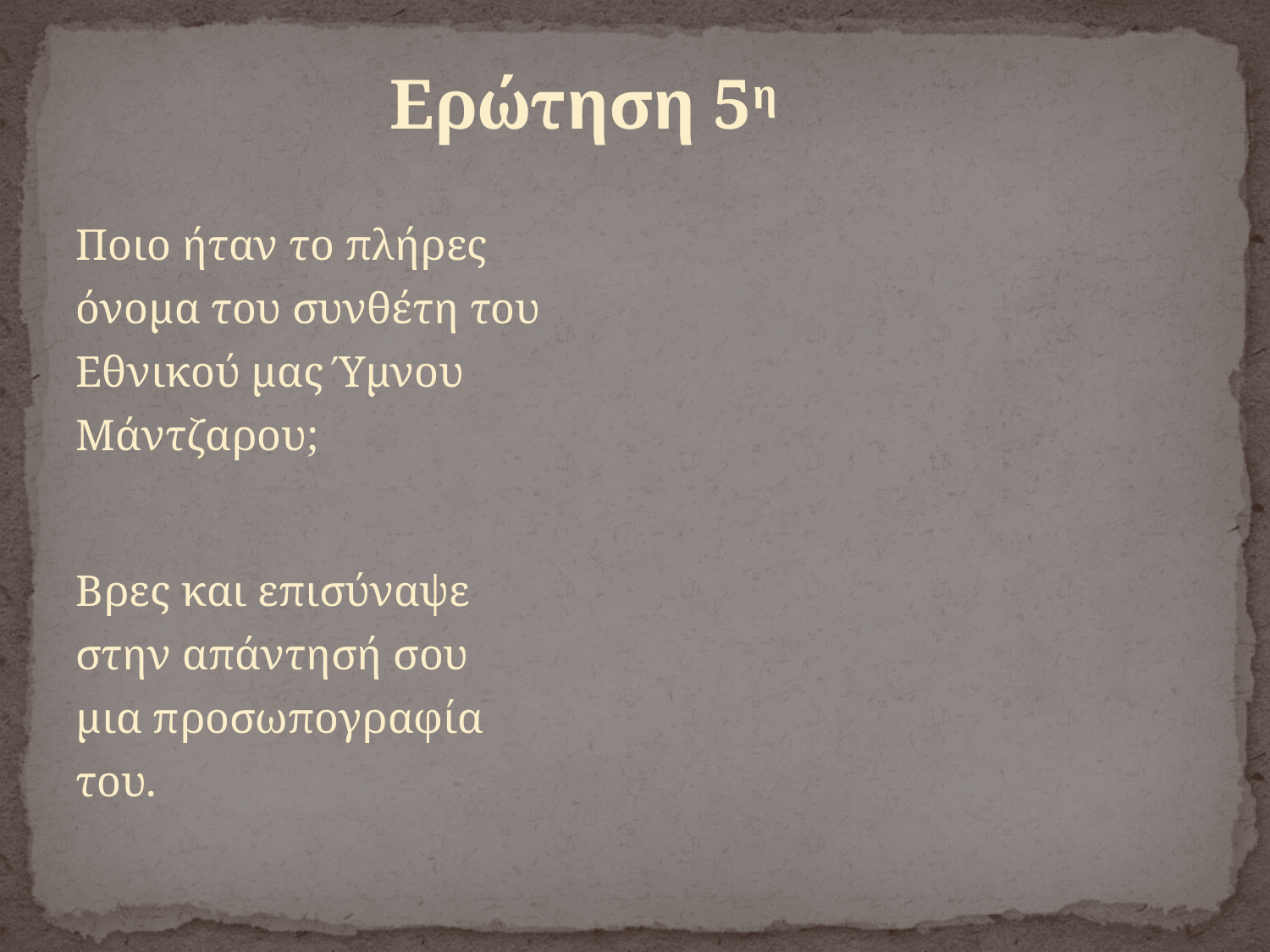

# Ερώτηση 5η

Ποιο ήταν το πλήρες όνομα του συνθέτη του Εθνικού μας Ύμνου Μάντζαρου;
Βρες και επισύναψε στην απάντησή σου μια προσωπογραφία του.